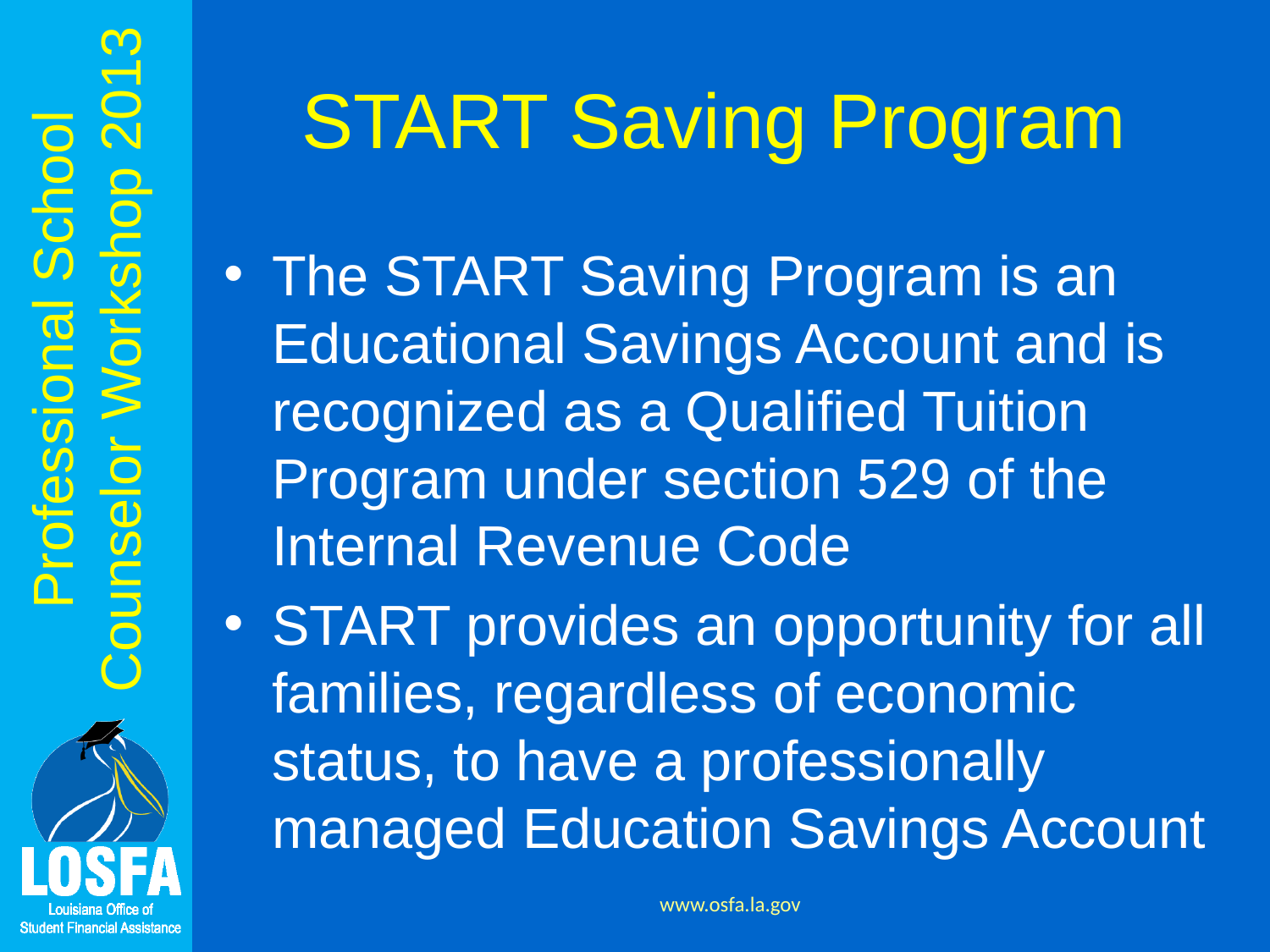

# START Saving Program
The START Saving Program is an Educational Savings Account and is recognized as a Qualified Tuition Program under section 529 of the Internal Revenue Code
START provides an opportunity for all families, regardless of economic status, to have a professionally managed Education Savings Account
www.osfa.la.gov